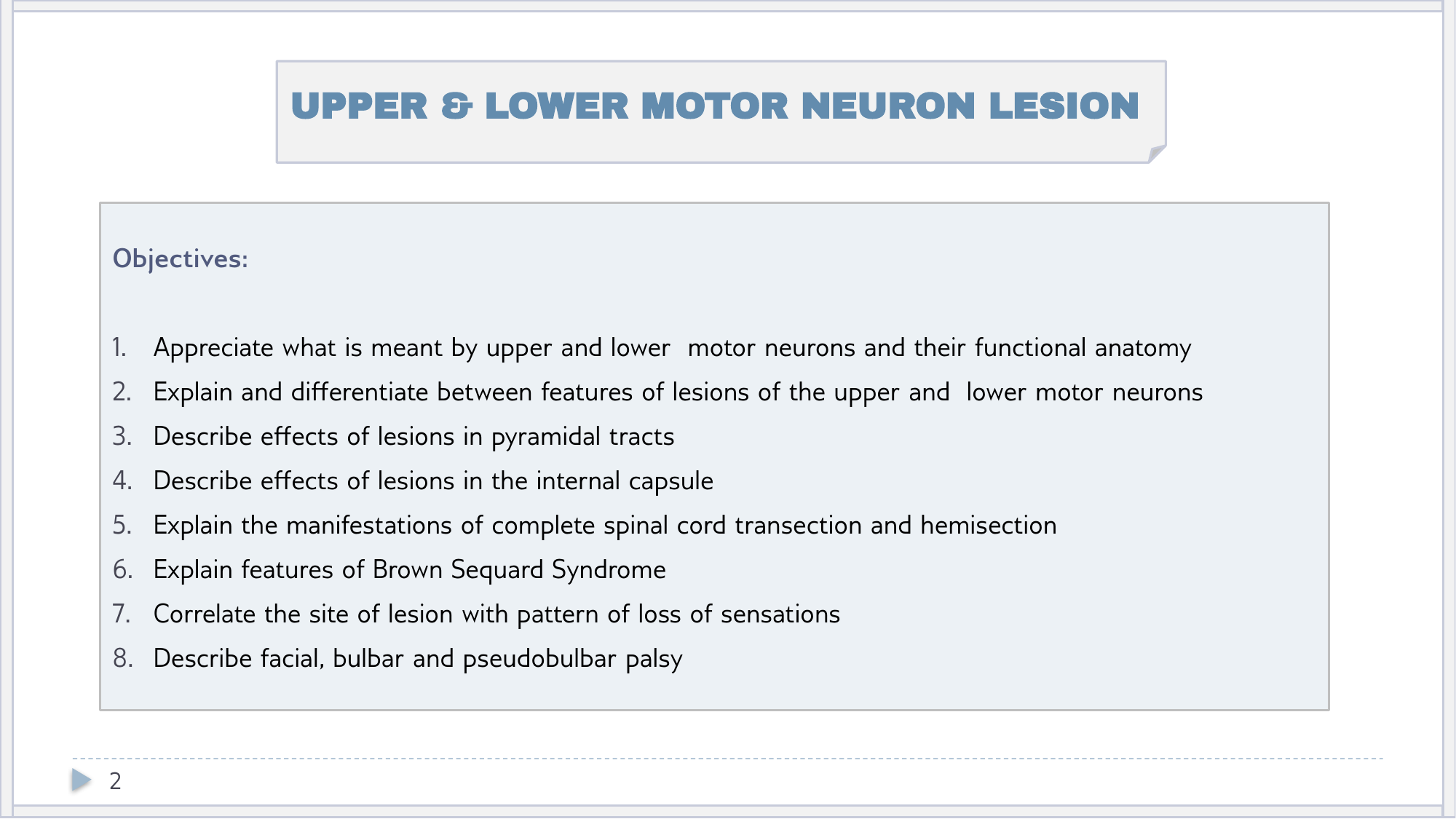

UPPER & LOWER MOTOR NEURON LESION
Objectives:

Appreciate what is meant by upper and lower  motor neurons and their functional anatomy
Explain and differentiate between features of lesions of the upper and  lower motor neurons
Describe effects of lesions in pyramidal tracts
Describe effects of lesions in the internal capsule
Explain the manifestations of complete spinal cord transection and hemisection
Explain features of Brown Sequard Syndrome
Correlate the site of lesion with pattern of loss of sensations
Describe facial, bulbar and pseudobulbar palsy
2